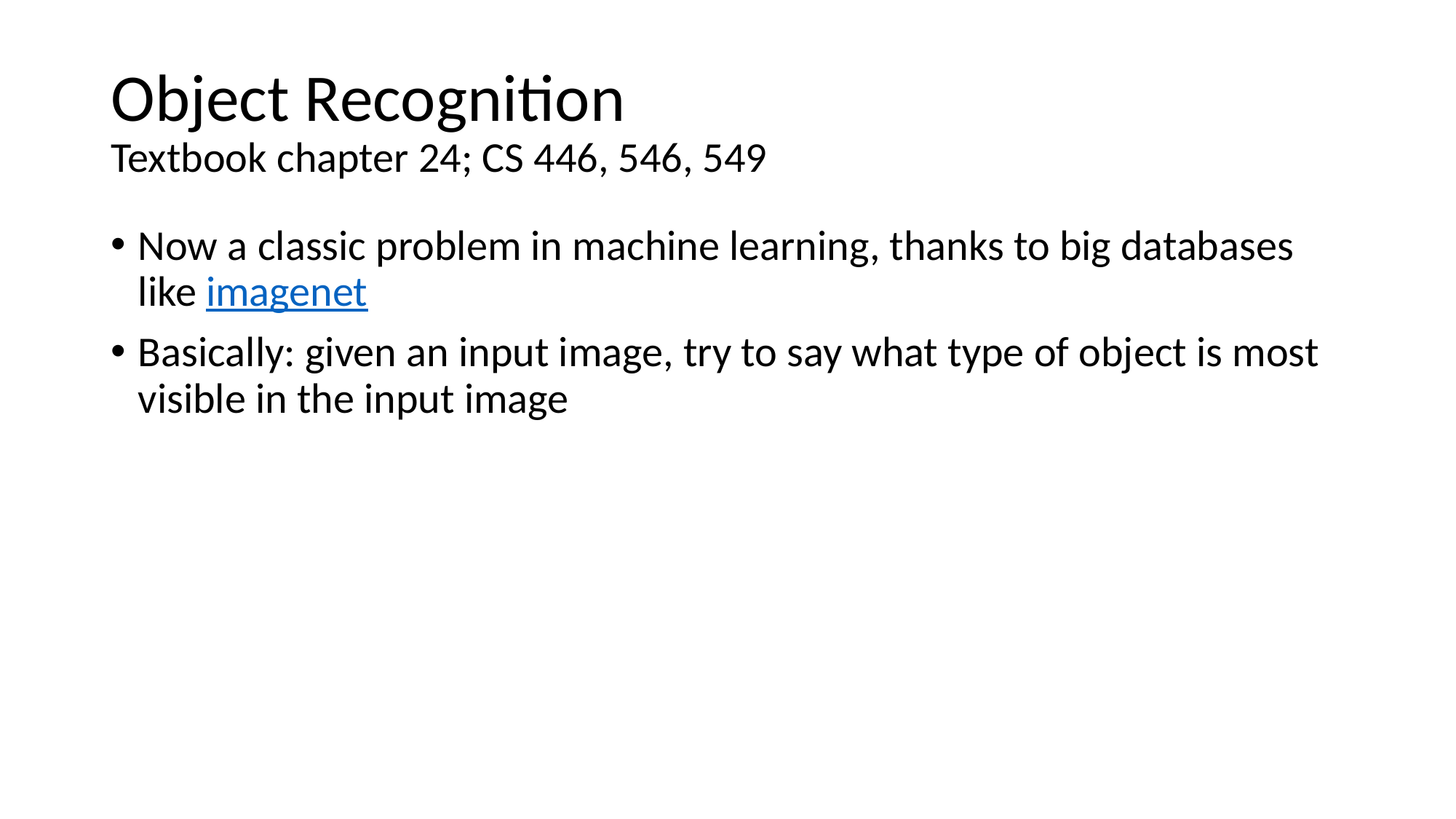

# Object Recognition Textbook chapter 24; CS 446, 546, 549
Now a classic problem in machine learning, thanks to big databases like imagenet
Basically: given an input image, try to say what type of object is most visible in the input image